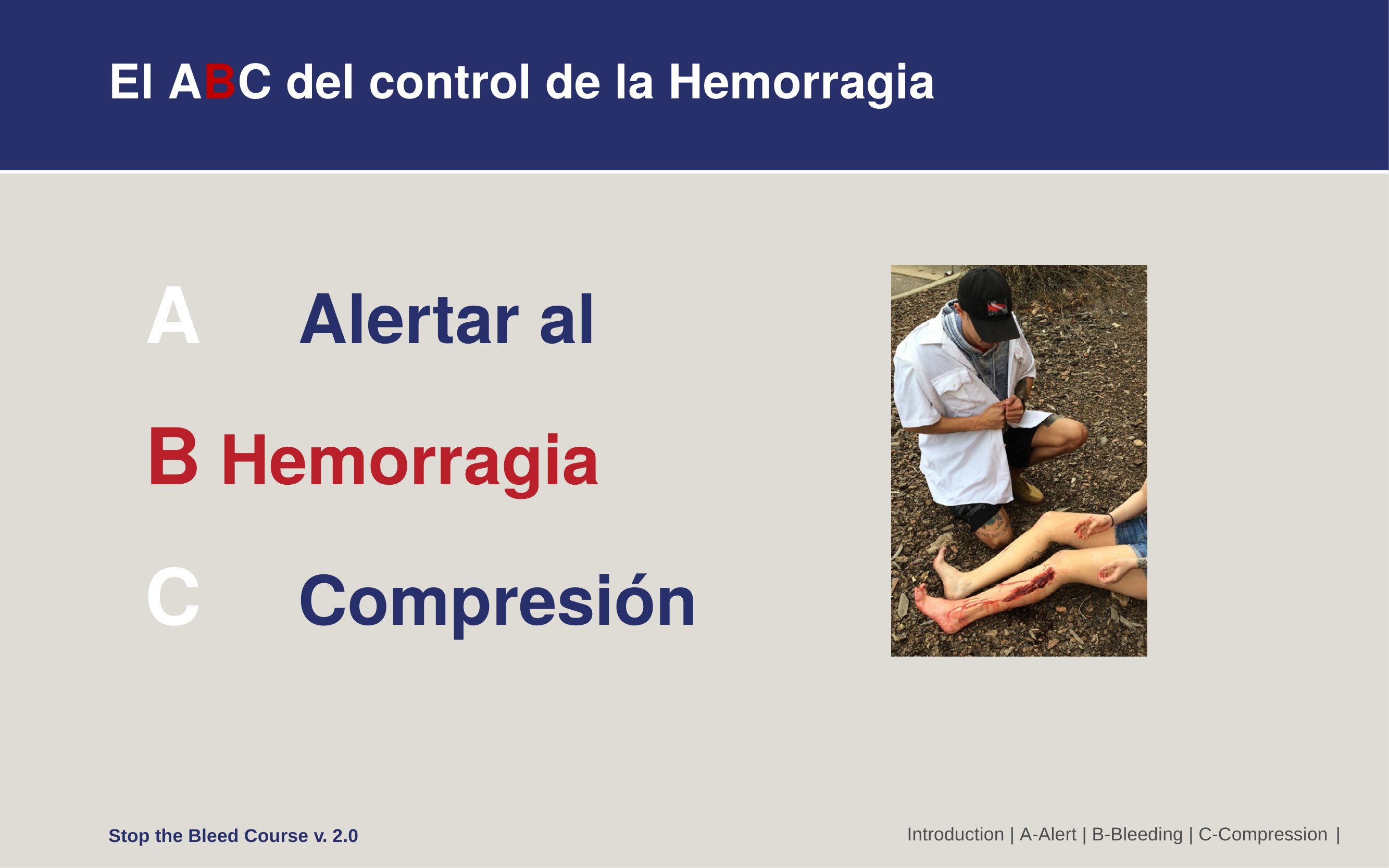

El ABC del control de la Hemorragia

A		Alertar al
B	Hemorragia
C		Compresión

Stop the Bleed Course v. 2.0
Introduction | A-Alert | B-Bleeding | C-Compression |